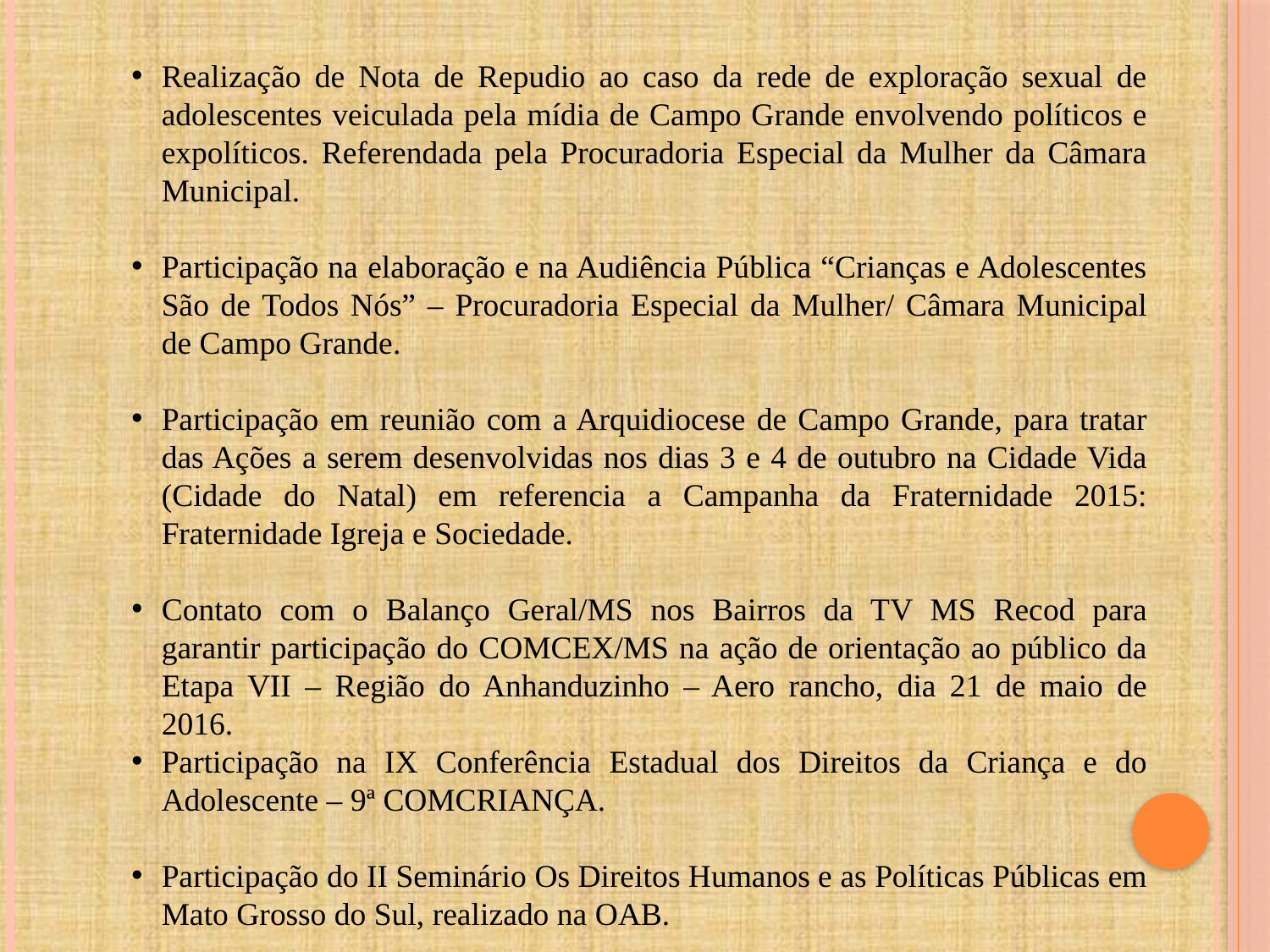

Realização de Nota de Repudio ao caso da rede de exploração sexual de adolescentes veiculada pela mídia de Campo Grande envolvendo políticos e expolíticos. Referendada pela Procuradoria Especial da Mulher da Câmara Municipal.

Participação na elaboração e na Audiência Pública “Crianças e Adolescentes São de Todos Nós” – Procuradoria Especial da Mulher/ Câmara Municipal de Campo Grande.

Participação em reunião com a Arquidiocese de Campo Grande, para tratar das Ações a serem desenvolvidas nos dias 3 e 4 de outubro na Cidade Vida (Cidade do Natal) em referencia a Campanha da Fraternidade 2015: Fraternidade Igreja e Sociedade.

Contato com o Balanço Geral/MS nos Bairros da TV MS Recod para garantir participação do COMCEX/MS na ação de orientação ao público da Etapa VII – Região do Anhanduzinho – Aero rancho, dia 21 de maio de 2016.
Participação na IX Conferência Estadual dos Direitos da Criança e do Adolescente – 9ª COMCRIANÇA.

Participação do II Seminário Os Direitos Humanos e as Políticas Públicas em Mato Grosso do Sul, realizado na OAB.